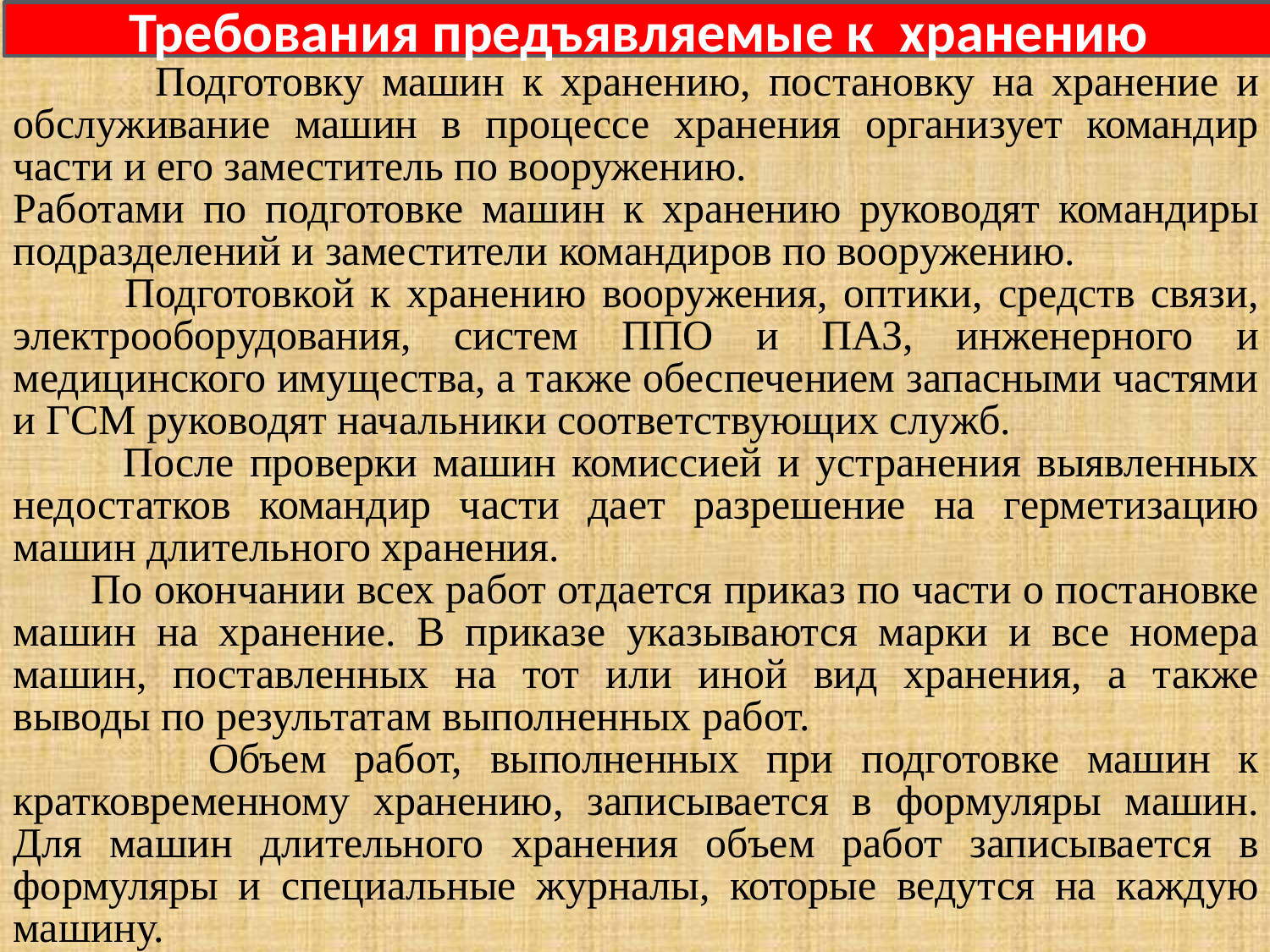

Требования предъявляемые к  хранению
        Подготовку машин к хранению, постановку на хранение и обслуживание машин в процессе хранения организует командир части и его заместитель по вооружению.
Работами по подготовке машин к хранению руководят командиры подразделений и заместители командиров по вооружению.
       Подготовкой к хранению вооружения, оптики, средств связи, электрооборудования, систем ППО и ПАЗ, инженерного и медицинского имущества, а также обеспечением запасными частями и ГСМ руководят начальники соответствующих служб.
       После проверки машин комиссией и устранения выявленных недостатков командир части дает разрешение на герметизацию машин длительного хранения.
       По окончании всех работ отдается приказ по части о постановке машин на хранение. В приказе указываются марки и все номера машин, поставленных на тот или иной вид хранения, а также выводы по результатам выполненных работ.
       Объем работ, выполненных при подготовке машин к кратковременному хранению, записывается в формуляры машин. Для машин длительного хранения объем работ записывается в формуляры и специальные журналы, которые ведутся на каждую машину.